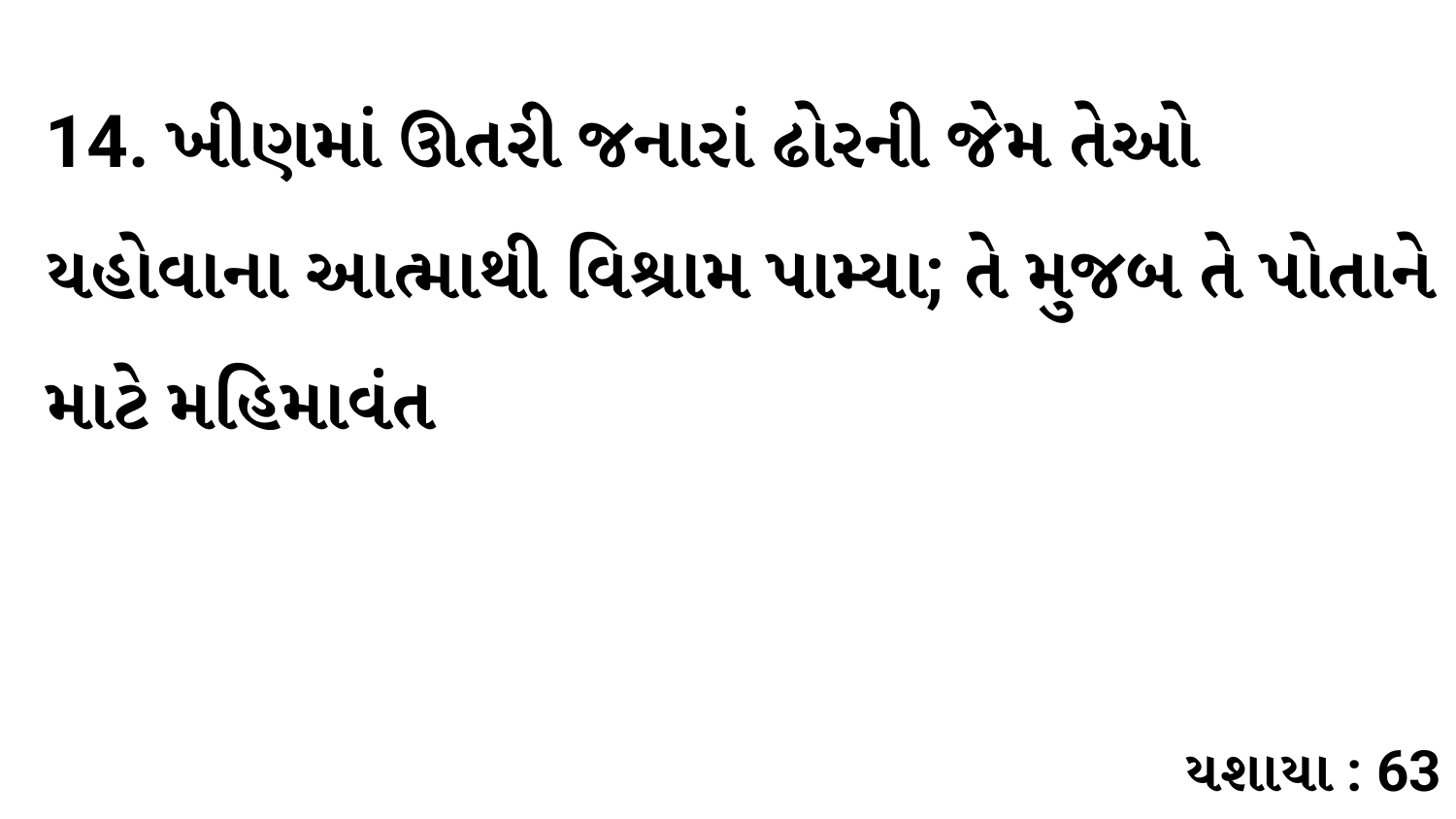

14. ખીણમાં ઊતરી જનારાં ઢોરની જેમ તેઓ યહોવાના આત્માથી વિશ્રામ પામ્યા; તે મુજબ તે પોતાને માટે મહિમાવંત
યશાયા : 63